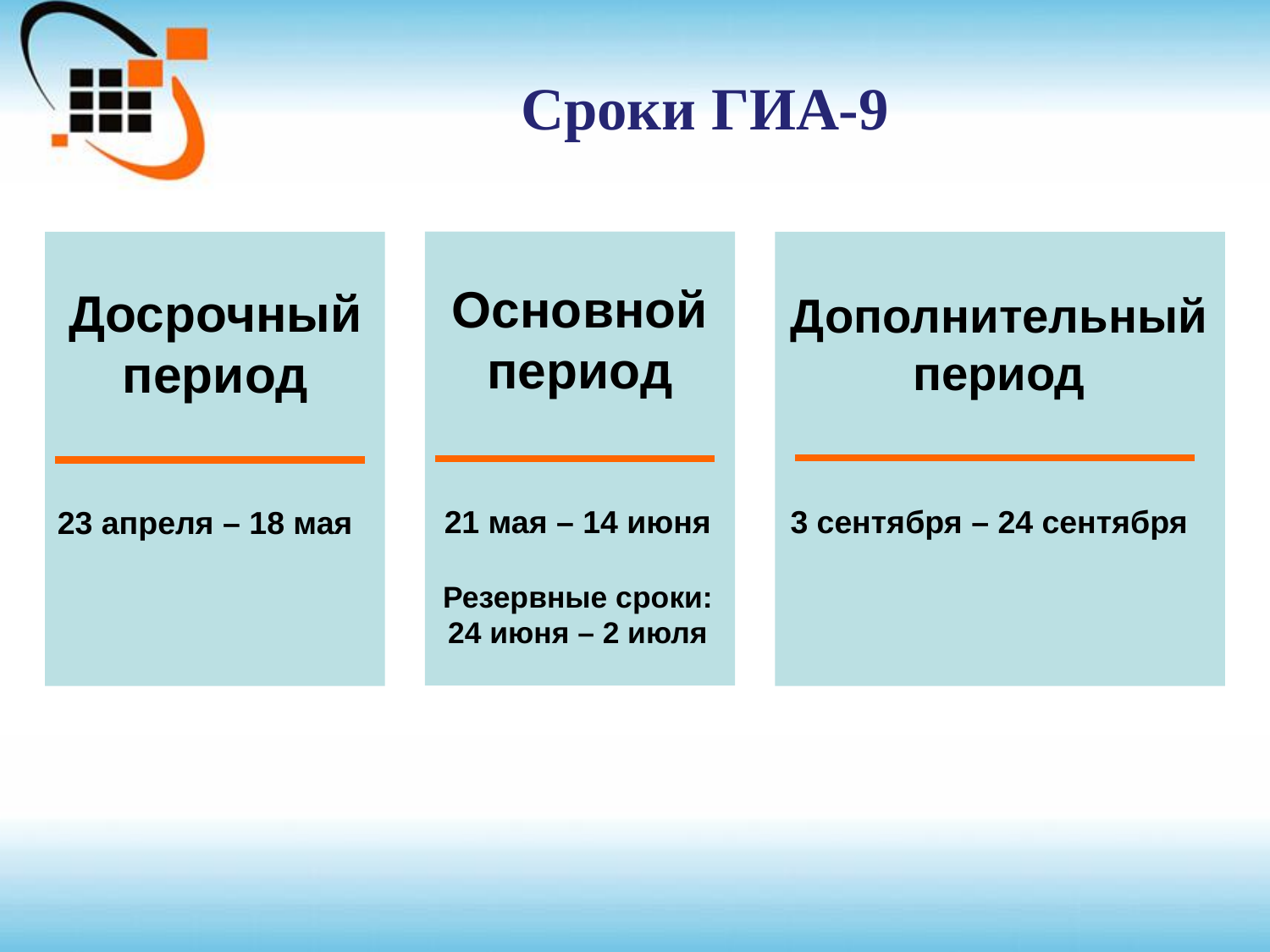

# Сроки ГИА-9

Основной период
Досрочный период
Дополнительный период
21 мая – 14 июня

Резервные сроки:
24 июня – 2 июля
3 сентября – 24 сентября
23 апреля – 18 мая